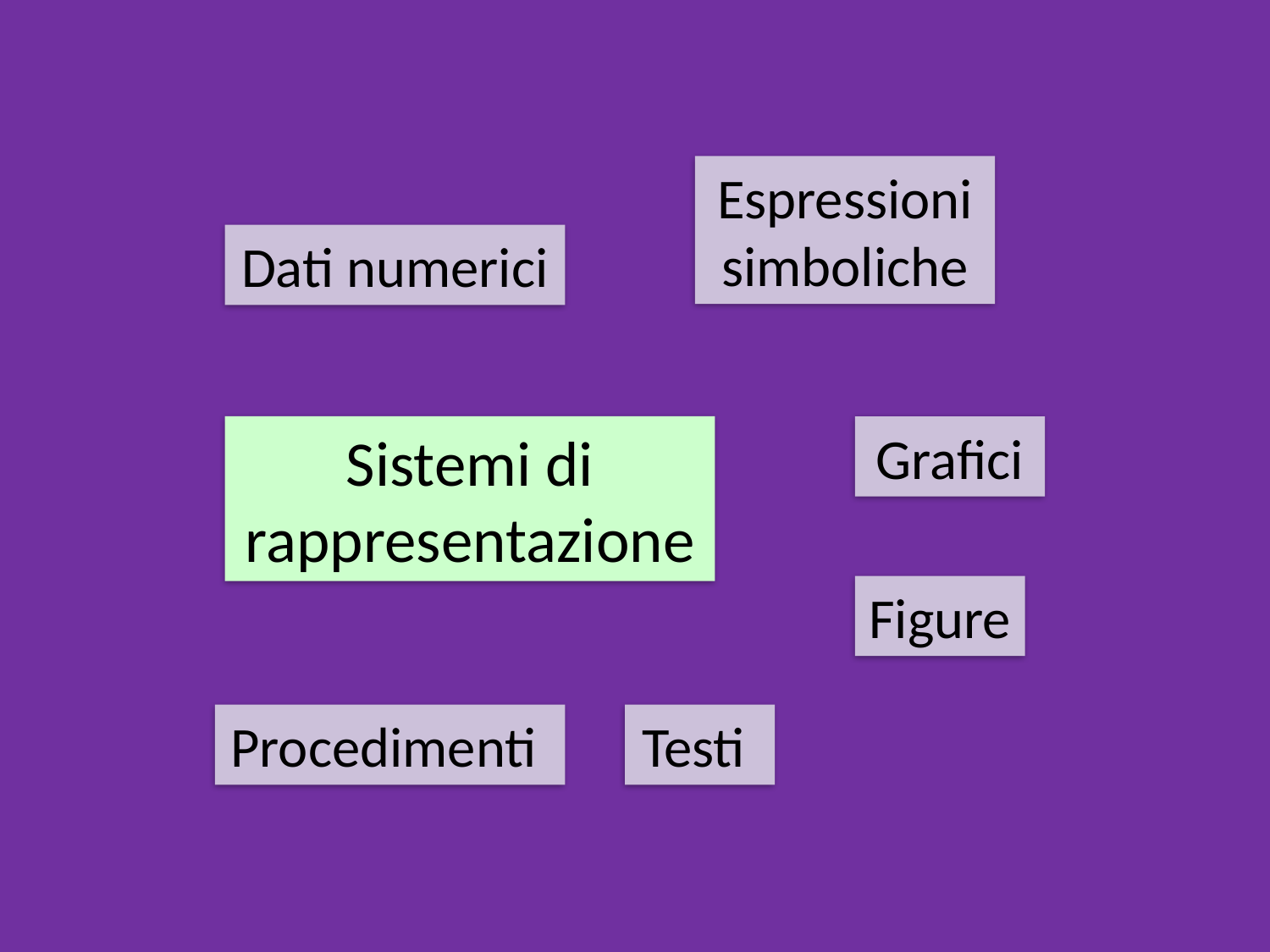

Espressioni simboliche
Dati numerici
Sistemi di rappresentazione
Grafici
Figure
Procedimenti
Testi